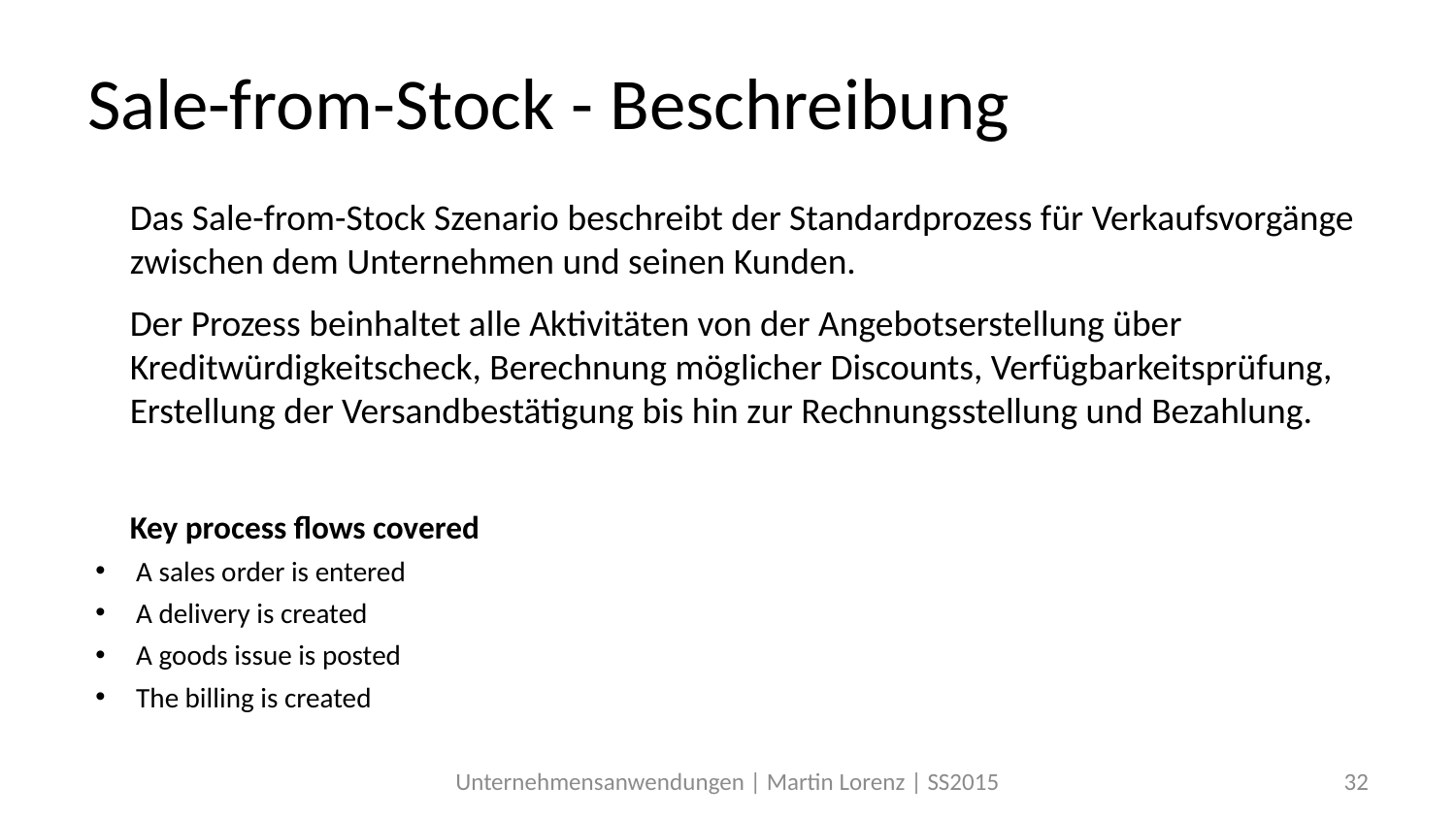

# Sale-from-Stock - Beschreibung
Das Sale-from-Stock Szenario beschreibt der Standardprozess für Verkaufsvorgänge zwischen dem Unternehmen und seinen Kunden.
Der Prozess beinhaltet alle Aktivitäten von der Angebotserstellung über Kreditwürdigkeitscheck, Berechnung möglicher Discounts, Verfügbarkeitsprüfung, Erstellung der Versandbestätigung bis hin zur Rechnungsstellung und Bezahlung.

Key process flows covered
 A sales order is entered
 A delivery is created
 A goods issue is posted
 The billing is created

32
Unternehmensanwendungen | Martin Lorenz | SS2015